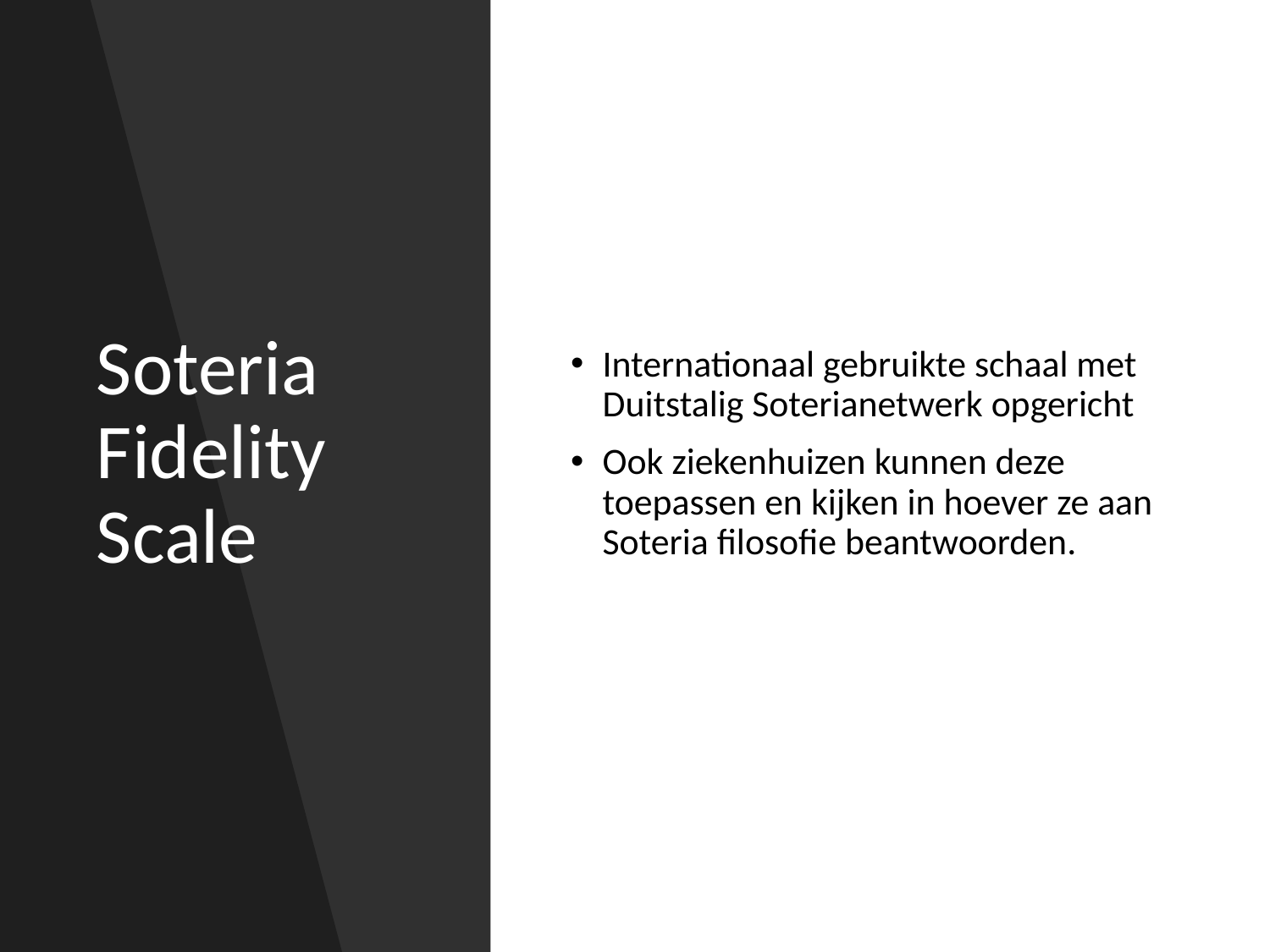

# Soteria Fidelity Scale
Internationaal gebruikte schaal met Duitstalig Soterianetwerk opgericht
Ook ziekenhuizen kunnen deze toepassen en kijken in hoever ze aan Soteria filosofie beantwoorden.